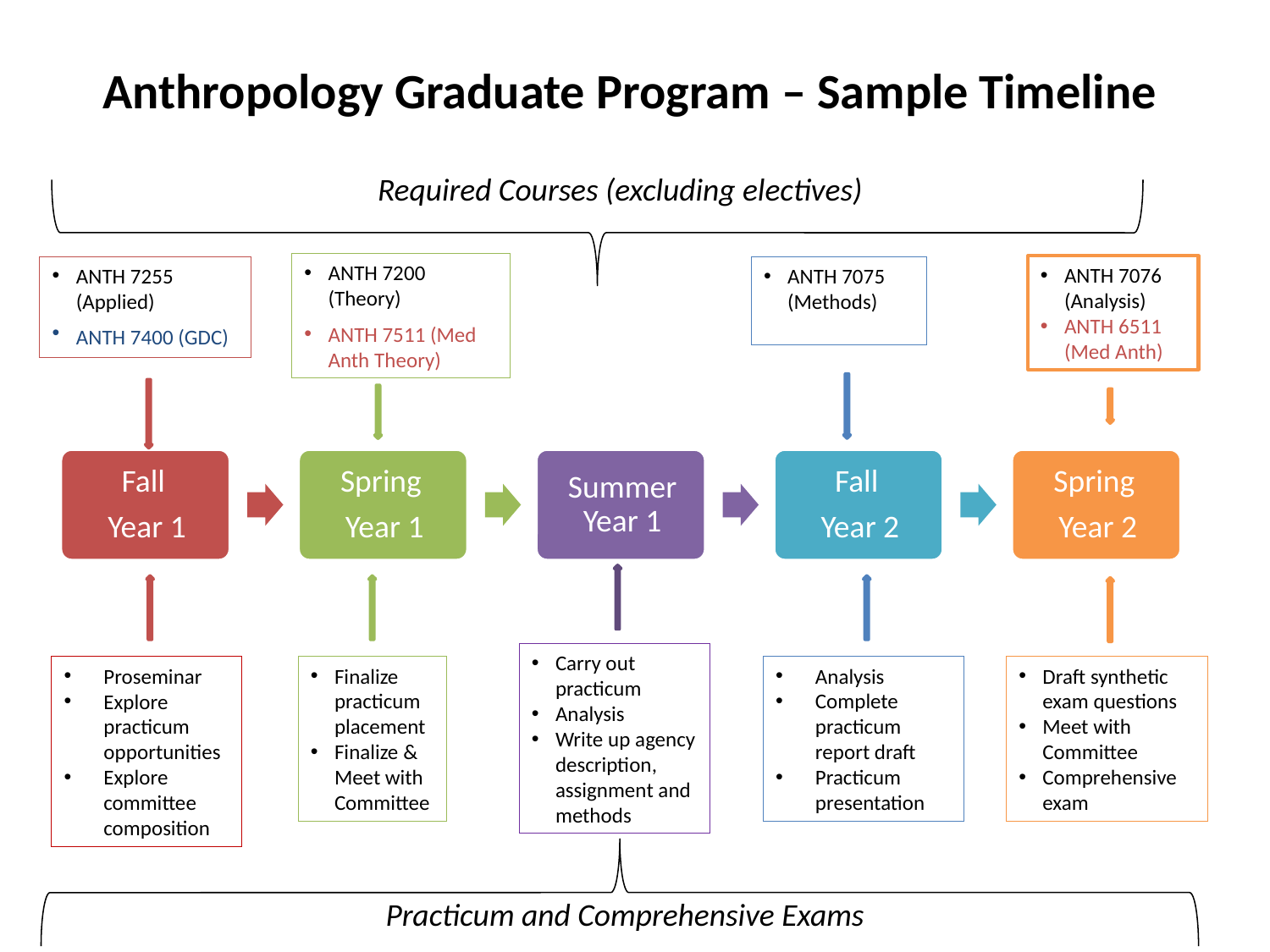

Anthropology Graduate Program – Sample Timeline
Required Courses (excluding electives)
ANTH 7200 (Theory)
ANTH 7511 (Med Anth Theory)
ANTH 7076 (Analysis)
ANTH 6511 (Med Anth)
ANTH 7255 (Applied)
ANTH 7400 (GDC)
ANTH 7075 (Methods)

Fall
Year 1

Spring
Year 1

Summer Year 1

Fall
Year 2

Spring
Year 2

Carry out practicum
Analysis
Write up agency description, assignment and methods
Analysis
Complete practicum report draft
Practicum presentation
Proseminar
Explore practicum opportunities
Explore committee composition
Finalize practicum placement
Finalize & Meet with Committee
Draft synthetic exam questions
Meet with Committee
Comprehensive exam
Practicum and Comprehensive Exams